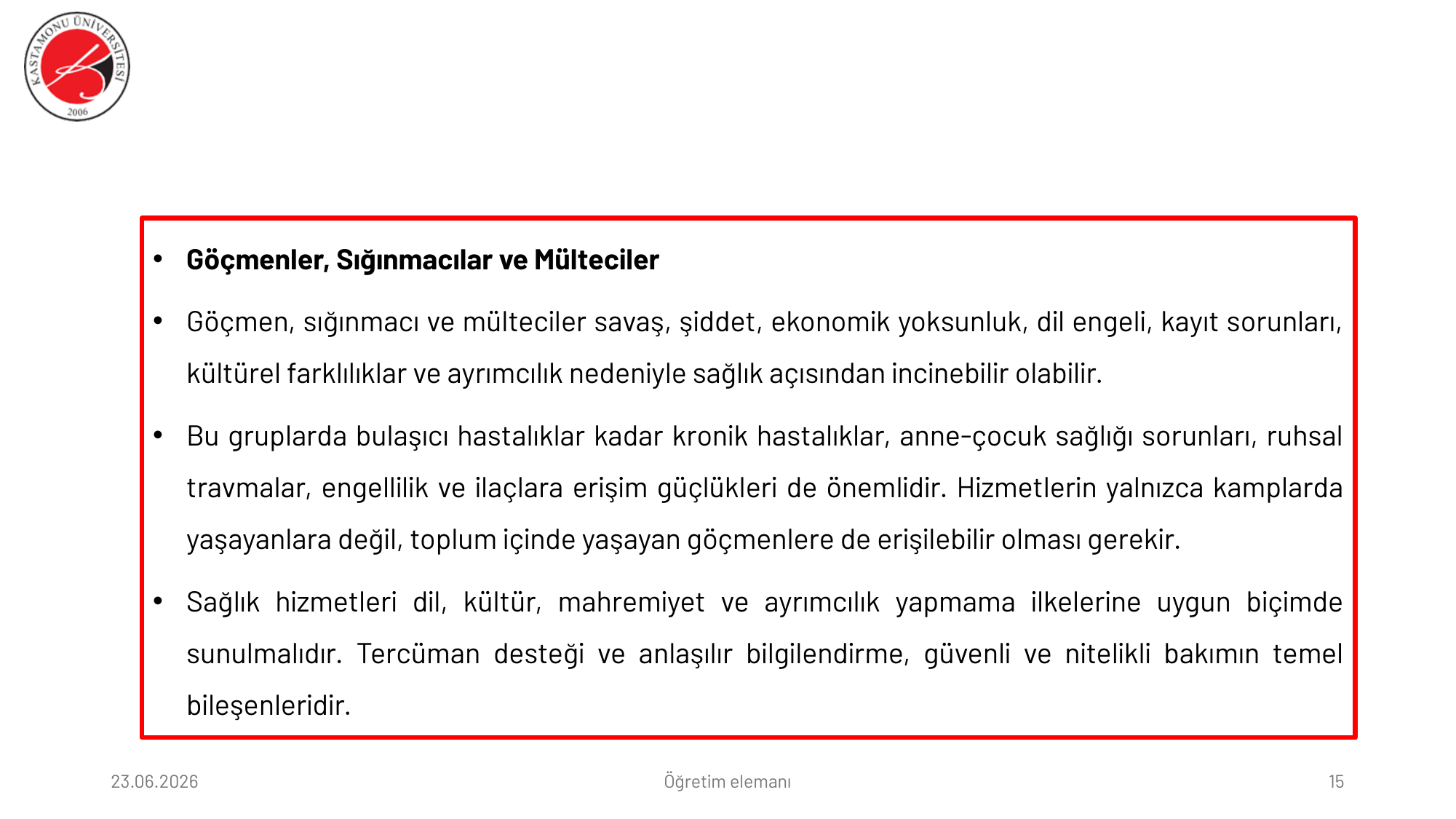

#
Göçmenler, Sığınmacılar ve Mülteciler
Göçmen, sığınmacı ve mülteciler savaş, şiddet, ekonomik yoksunluk, dil engeli, kayıt sorunları, kültürel farklılıklar ve ayrımcılık nedeniyle sağlık açısından incinebilir olabilir.
Bu gruplarda bulaşıcı hastalıklar kadar kronik hastalıklar, anne-çocuk sağlığı sorunları, ruhsal travmalar, engellilik ve ilaçlara erişim güçlükleri de önemlidir. Hizmetlerin yalnızca kamplarda yaşayanlara değil, toplum içinde yaşayan göçmenlere de erişilebilir olması gerekir.
Sağlık hizmetleri dil, kültür, mahremiyet ve ayrımcılık yapmama ilkelerine uygun biçimde sunulmalıdır. Tercüman desteği ve anlaşılır bilgilendirme, güvenli ve nitelikli bakımın temel bileşenleridir.

23.06.2026
Öğretim elemanı
15